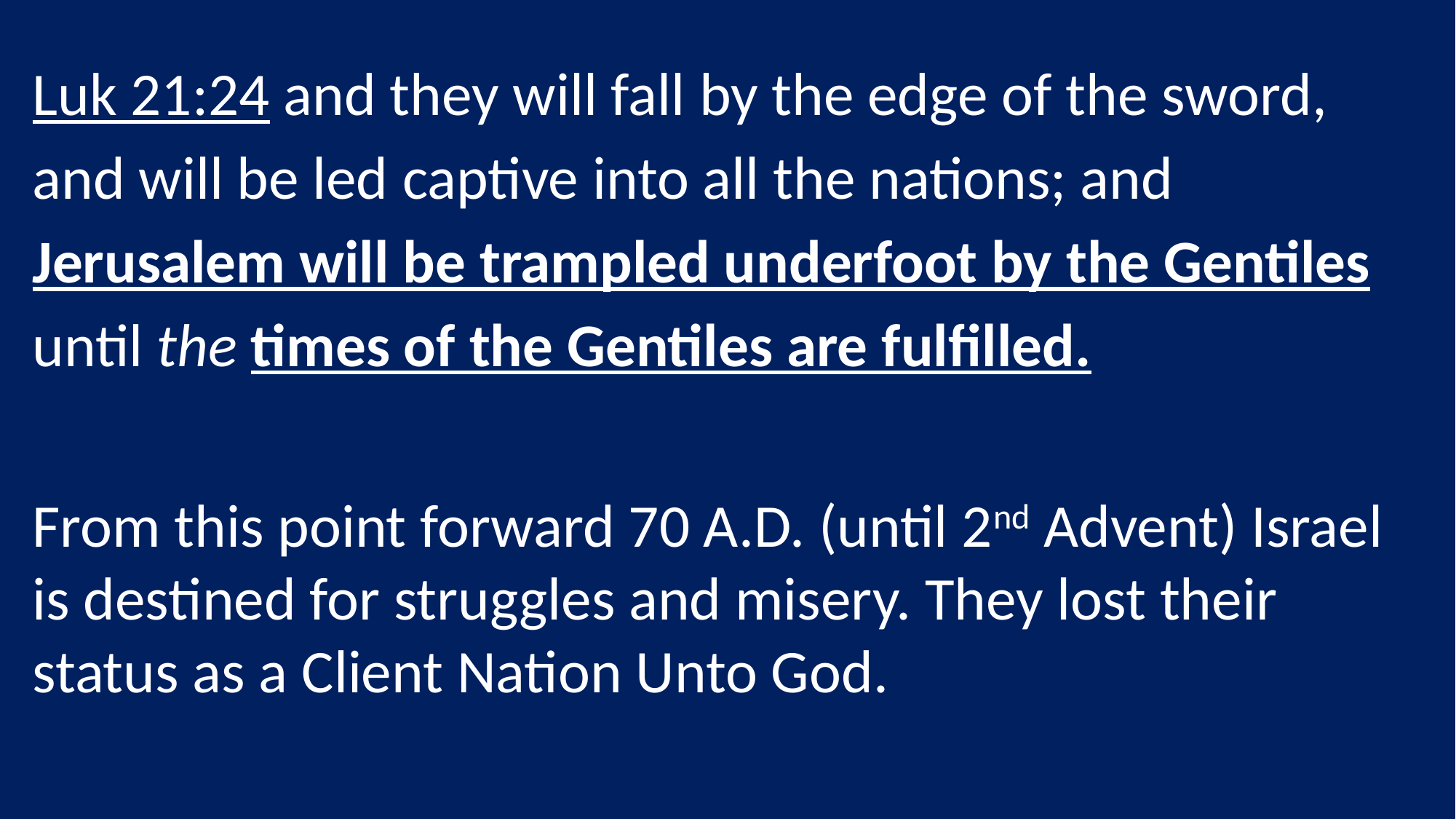

Luk 21:24 and they will fall by the edge of the sword, and will be led captive into all the nations; and Jerusalem will be trampled underfoot by the Gentiles until the times of the Gentiles are fulfilled.

From this point forward 70 A.D. (until 2nd Advent) Israel is destined for struggles and misery. They lost their status as a Client Nation Unto God.